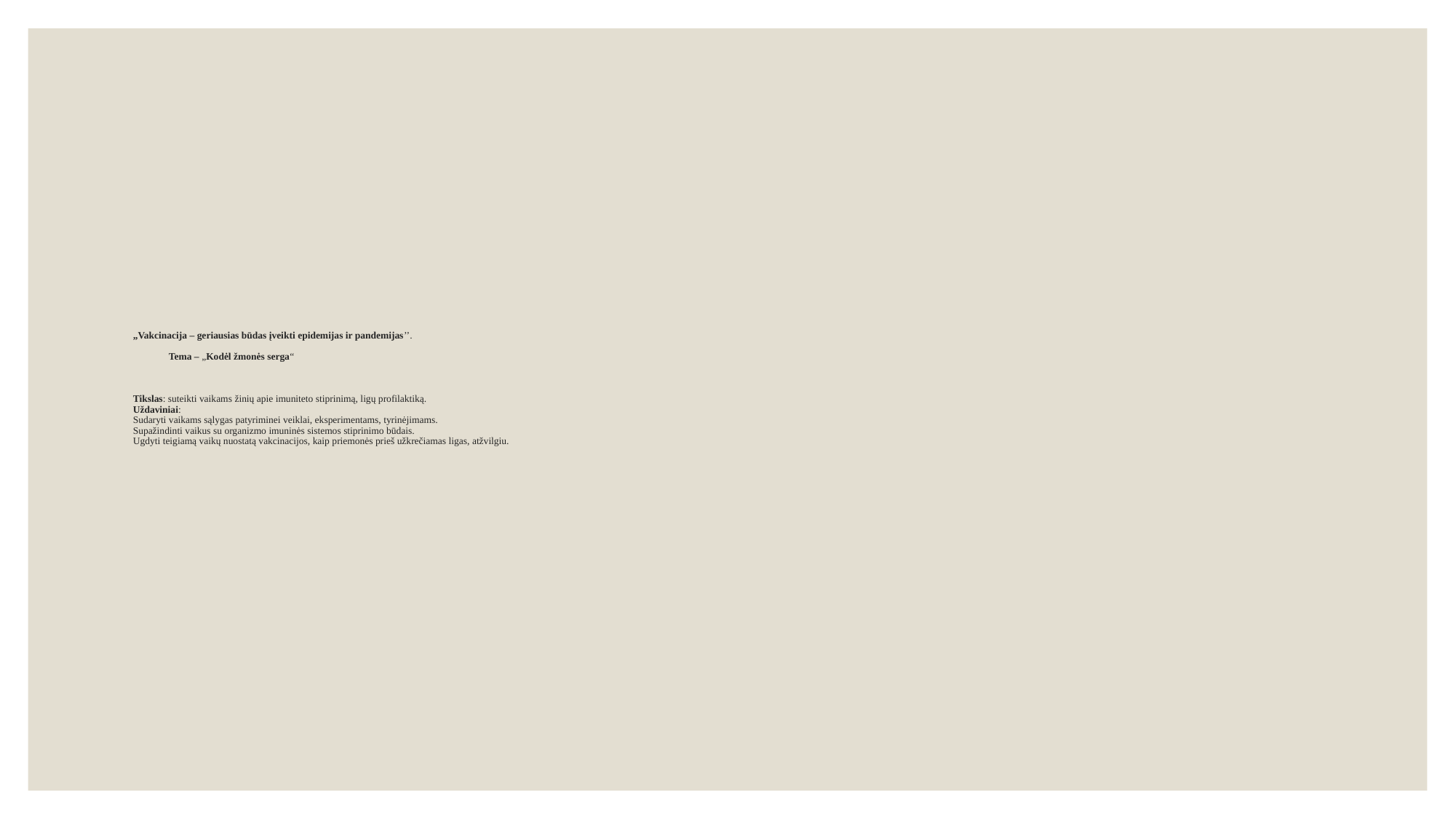

# „Vakcinacija – geriausias būdas įveikti epidemijas ir pandemijas’’. Tema – „Kodėl žmonės serga“     Tikslas: suteikti vaikams žinių apie imuniteto stiprinimą, ligų profilaktiką. Uždaviniai: Sudaryti vaikams sąlygas patyriminei veiklai, eksperimentams, tyrinėjimams. Supažindinti vaikus su organizmo imuninės sistemos stiprinimo būdais. Ugdyti teigiamą vaikų nuostatą vakcinacijos, kaip priemonės prieš užkrečiamas ligas, atžvilgiu.